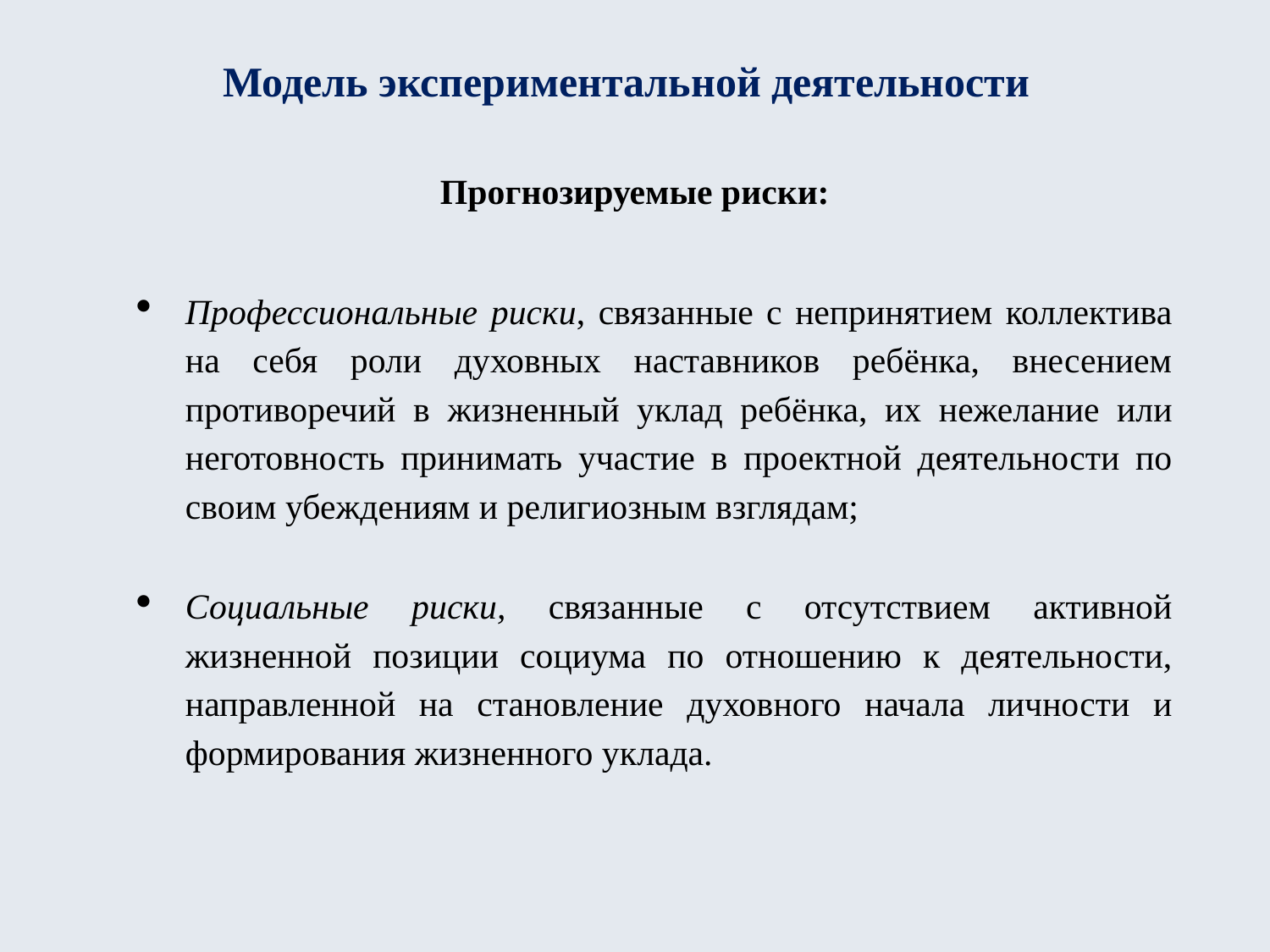

# Модель экспериментальной деятельности
Прогнозируемые риски:
Профессиональные риски, связанные с непринятием коллектива на себя роли духовных наставников ребёнка, внесением противоречий в жизненный уклад ребёнка, их нежелание или неготовность принимать участие в проектной деятельности по своим убеждениям и религиозным взглядам;

Социальные риски, связанные с отсутствием активной жизненной позиции социума по отношению к деятельности, направленной на становление духовного начала личности и формирования жизненного уклада.